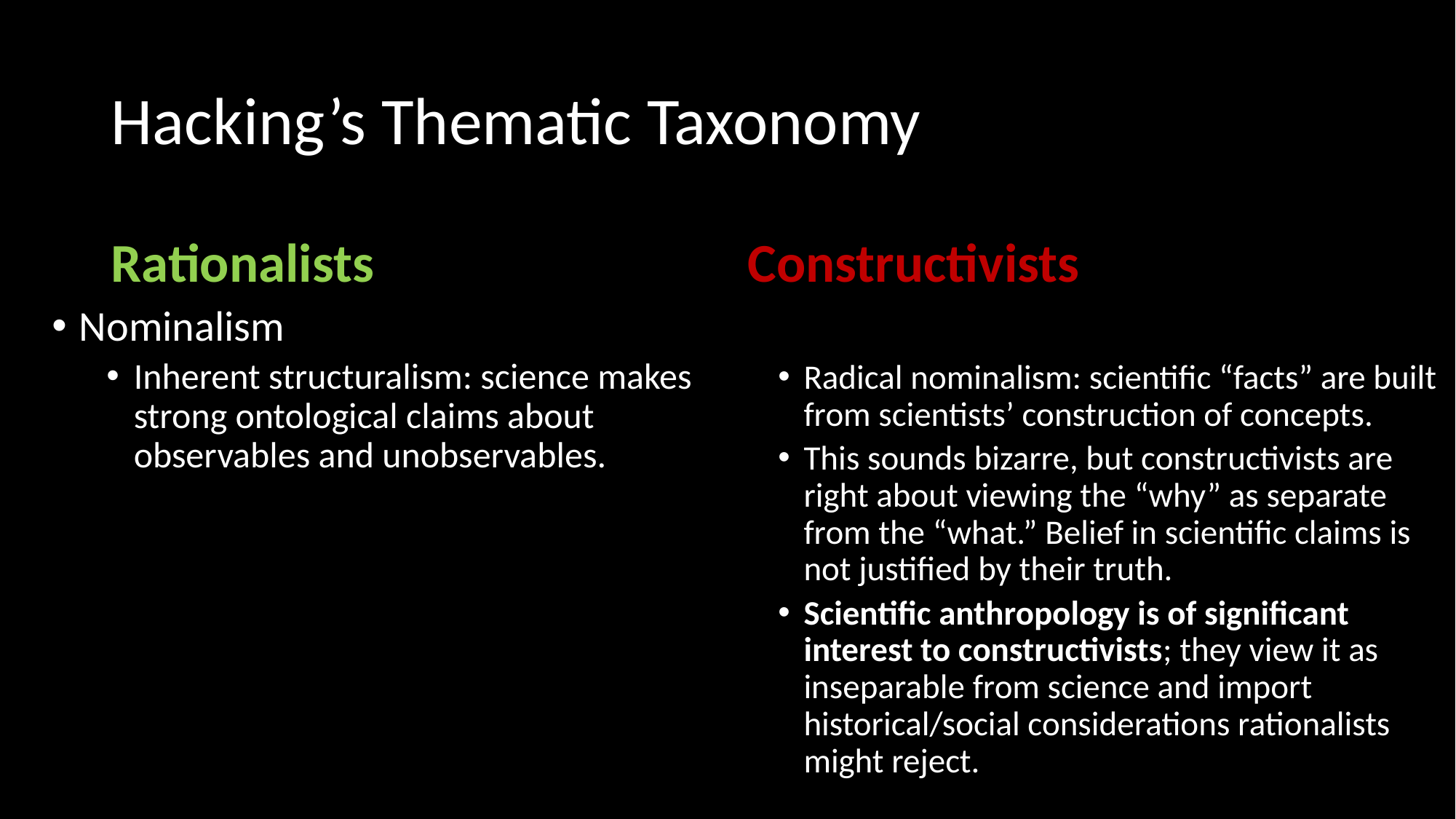

# Hacking’s Thematic Taxonomy
Rationalists
Constructivists
Nominalism
Inherent structuralism: science makes strong ontological claims about observables and unobservables.

Radical nominalism: scientific “facts” are built from scientists’ construction of concepts.
This sounds bizarre, but constructivists are right about viewing the “why” as separate from the “what.” Belief in scientific claims is not justified by their truth.
Scientific anthropology is of significant interest to constructivists; they view it as inseparable from science and import historical/social considerations rationalists might reject.